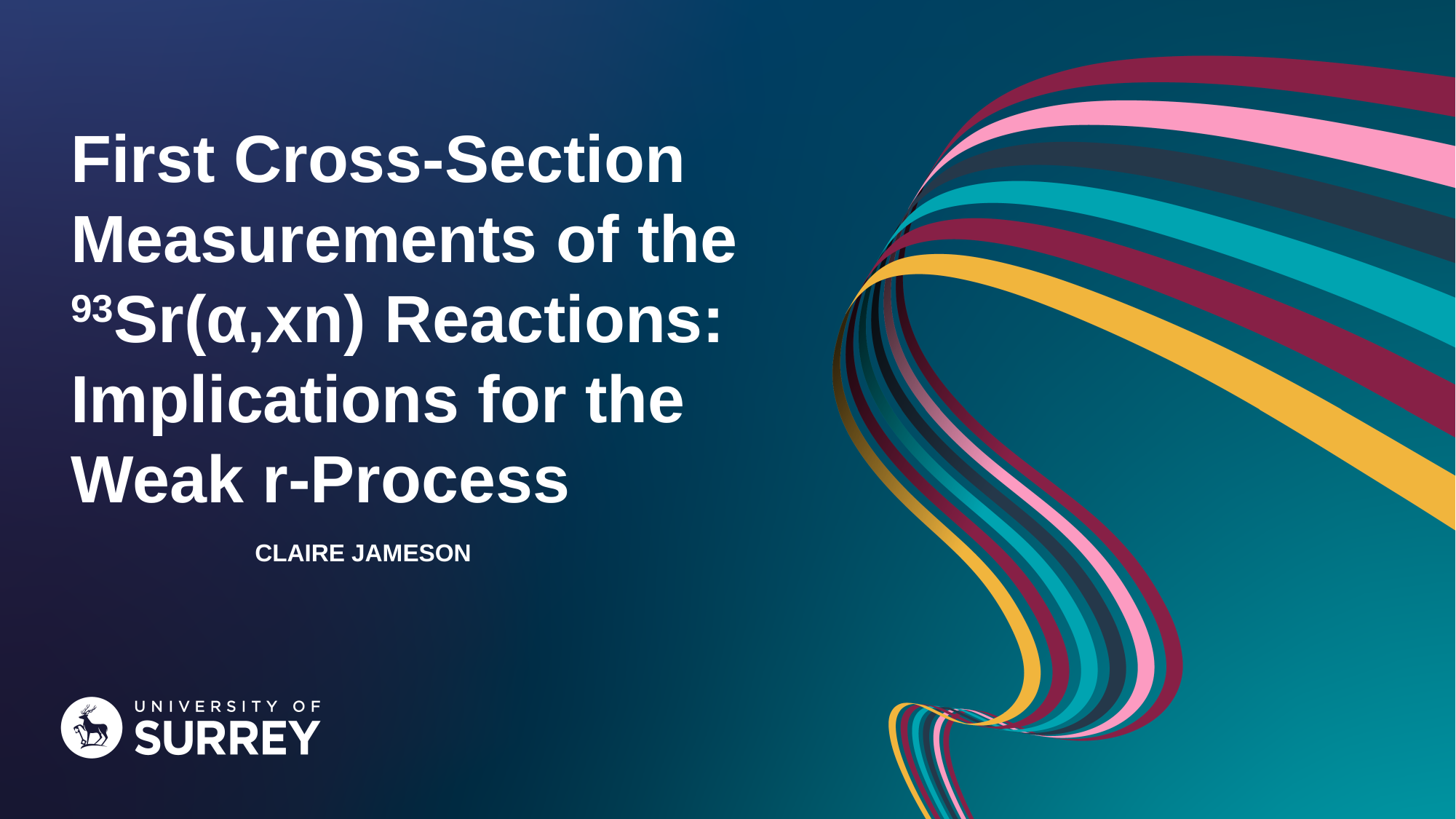

First Cross-Section Measurements of the 93Sr(α,xn) Reactions: Implications for the Weak r-Process
Claire Jameson